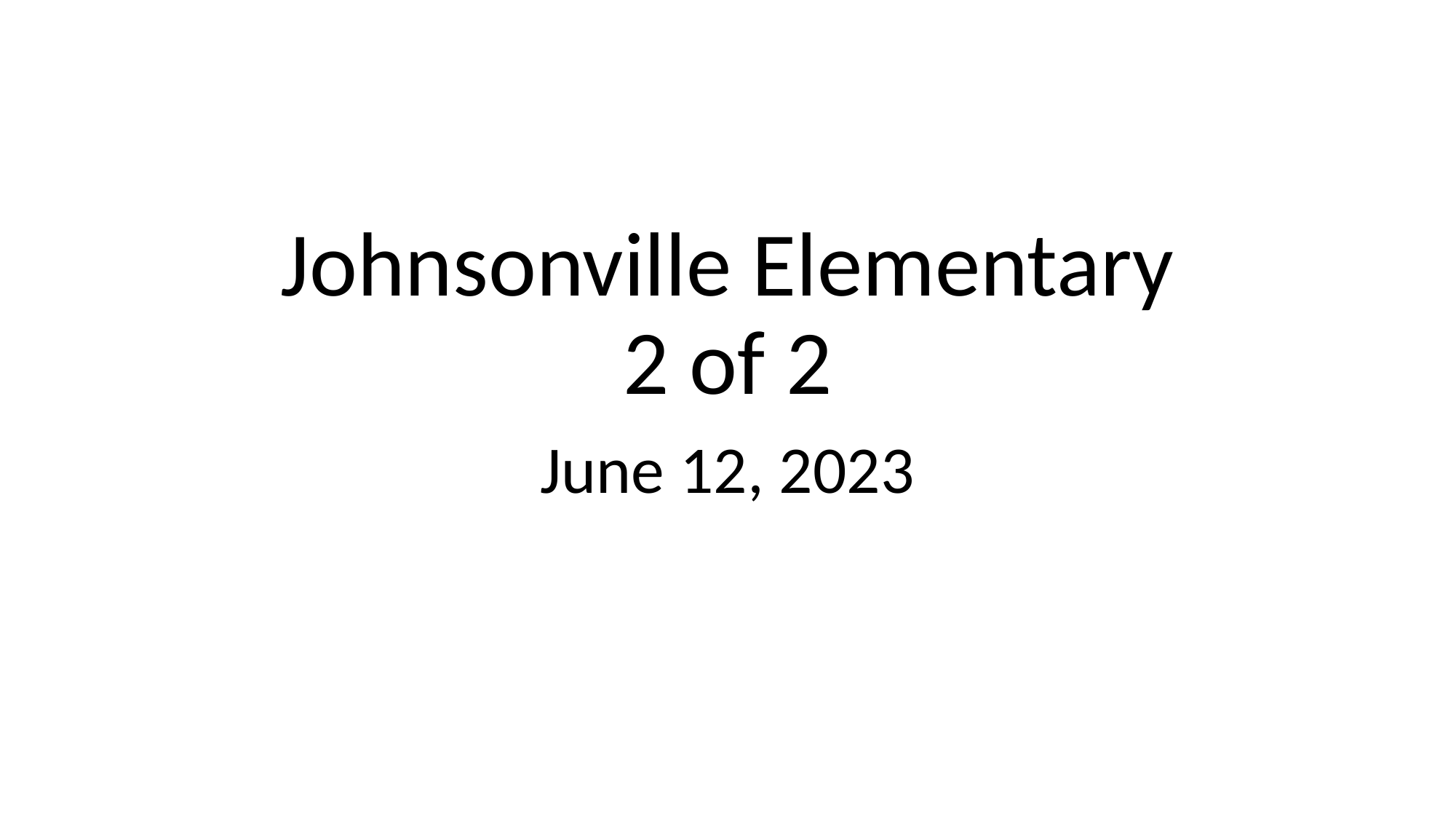

# Johnsonville Elementary 2 of 2
June 12, 2023